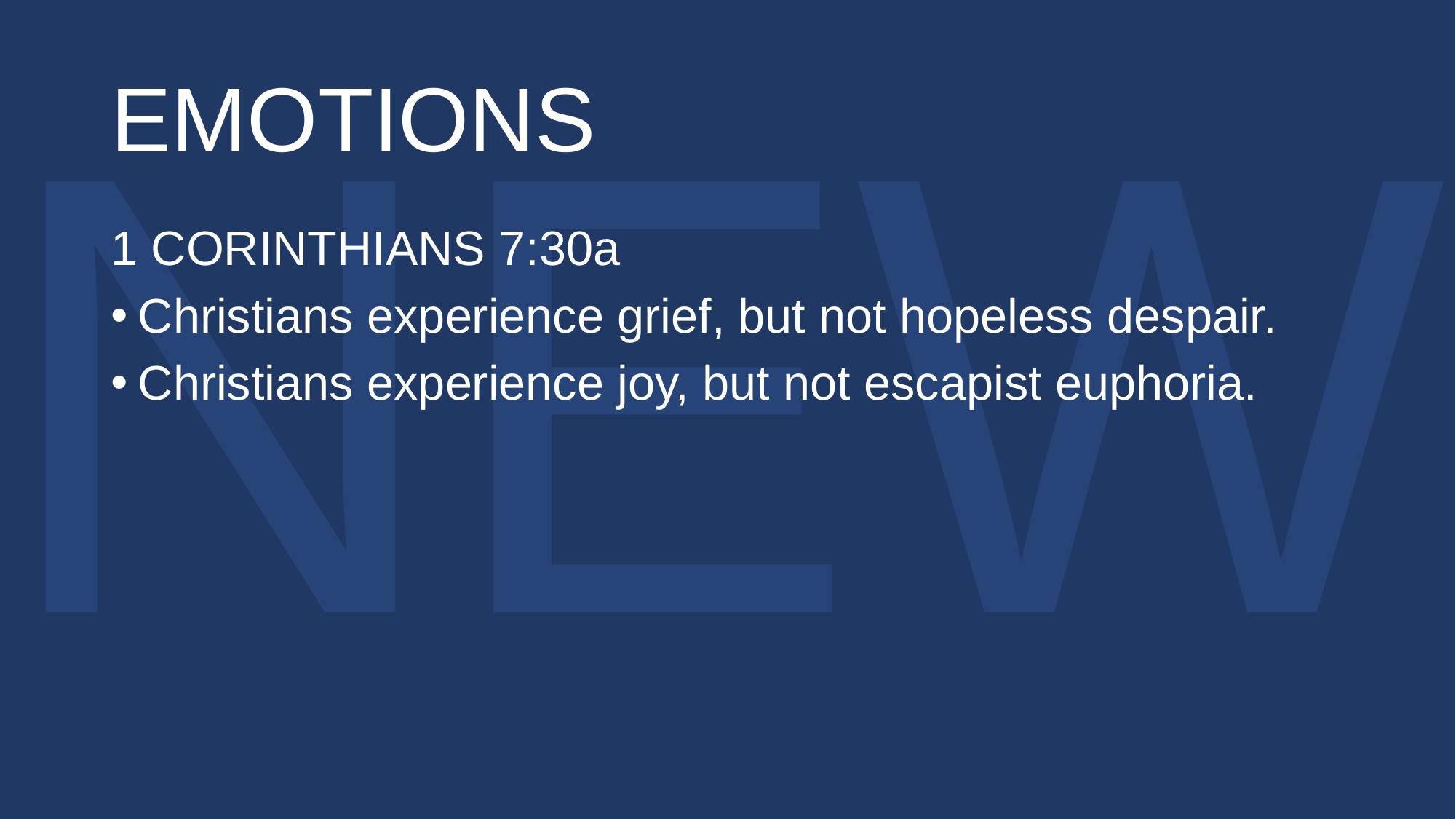

# EMOTIONS
1 CORINTHIANS 7:30a
Christians experience grief, but not hopeless despair.
Christians experience joy, but not escapist euphoria.